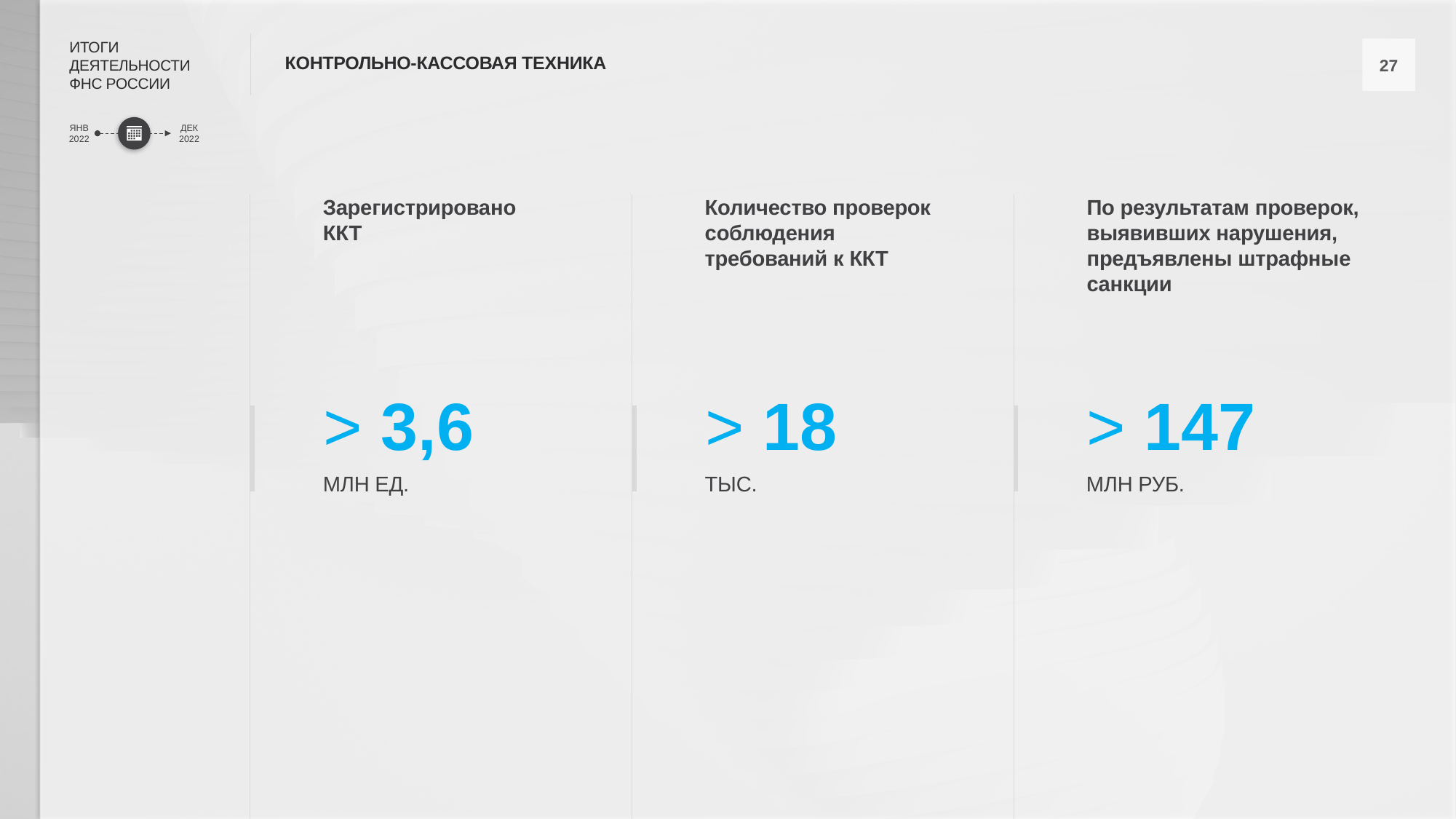

КОНТРОЛЬНО-КАССОВАЯ ТЕХНИКА
Зарегистрировано ККТ
Количество проверок соблюдения требований к ККТ
По результатам проверок, выявивших нарушения, предъявлены штрафные санкции
> 3,6
МЛН ЕД.
> 18
ТЫС.
> 147
МЛН РУБ.